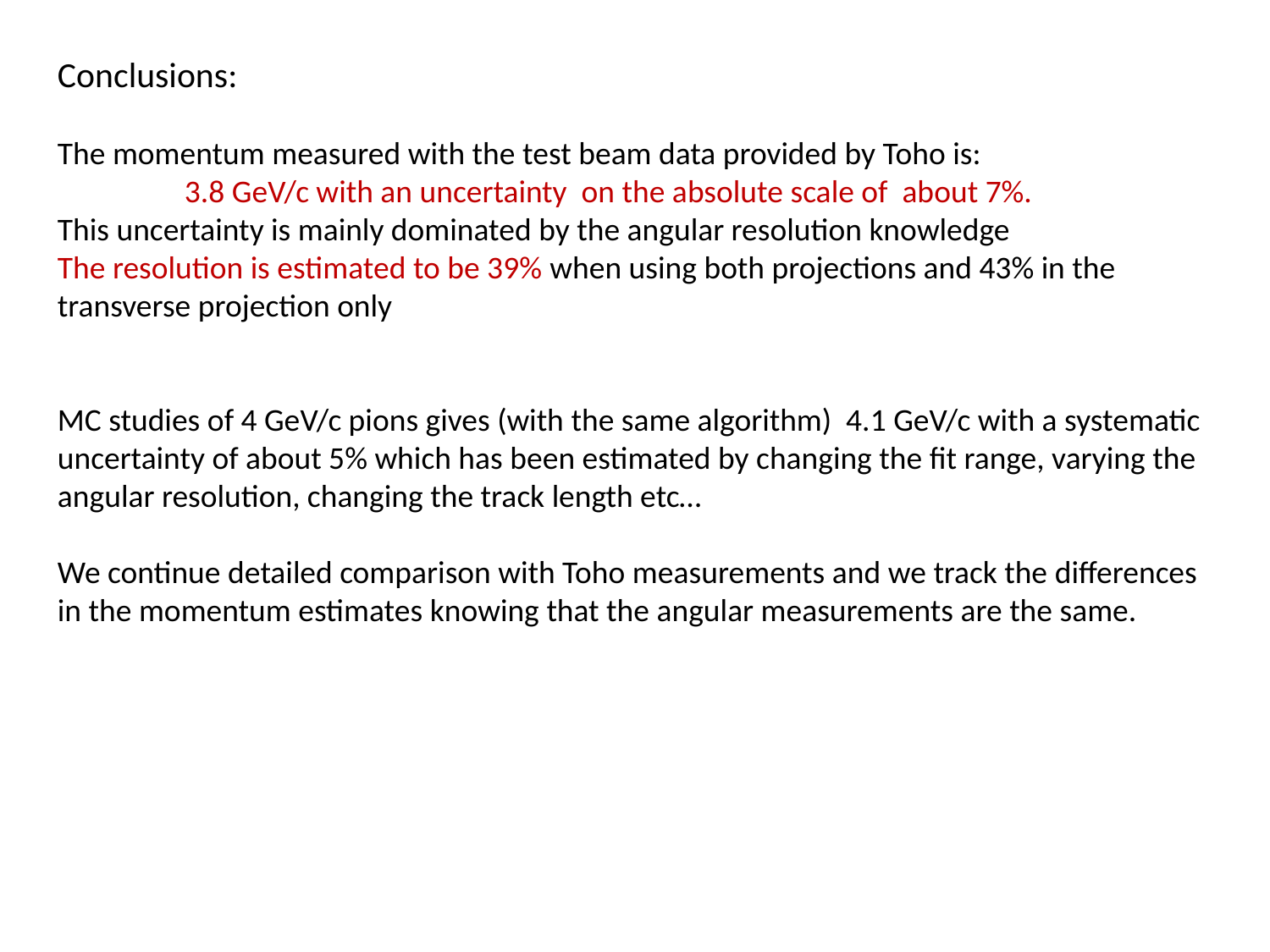

Conclusions:

The momentum measured with the test beam data provided by Toho is:
	3.8 GeV/c with an uncertainty  on the absolute scale of  about 7%.
This uncertainty is mainly dominated by the angular resolution knowledge
The resolution is estimated to be 39% when using both projections and 43% in the transverse projection only

MC studies of 4 GeV/c pions gives (with the same algorithm)  4.1 GeV/c with a systematic uncertainty of about 5% which has been estimated by changing the fit range, varying the angular resolution, changing the track length etc…

We continue detailed comparison with Toho measurements and we track the differences in the momentum estimates knowing that the angular measurements are the same.